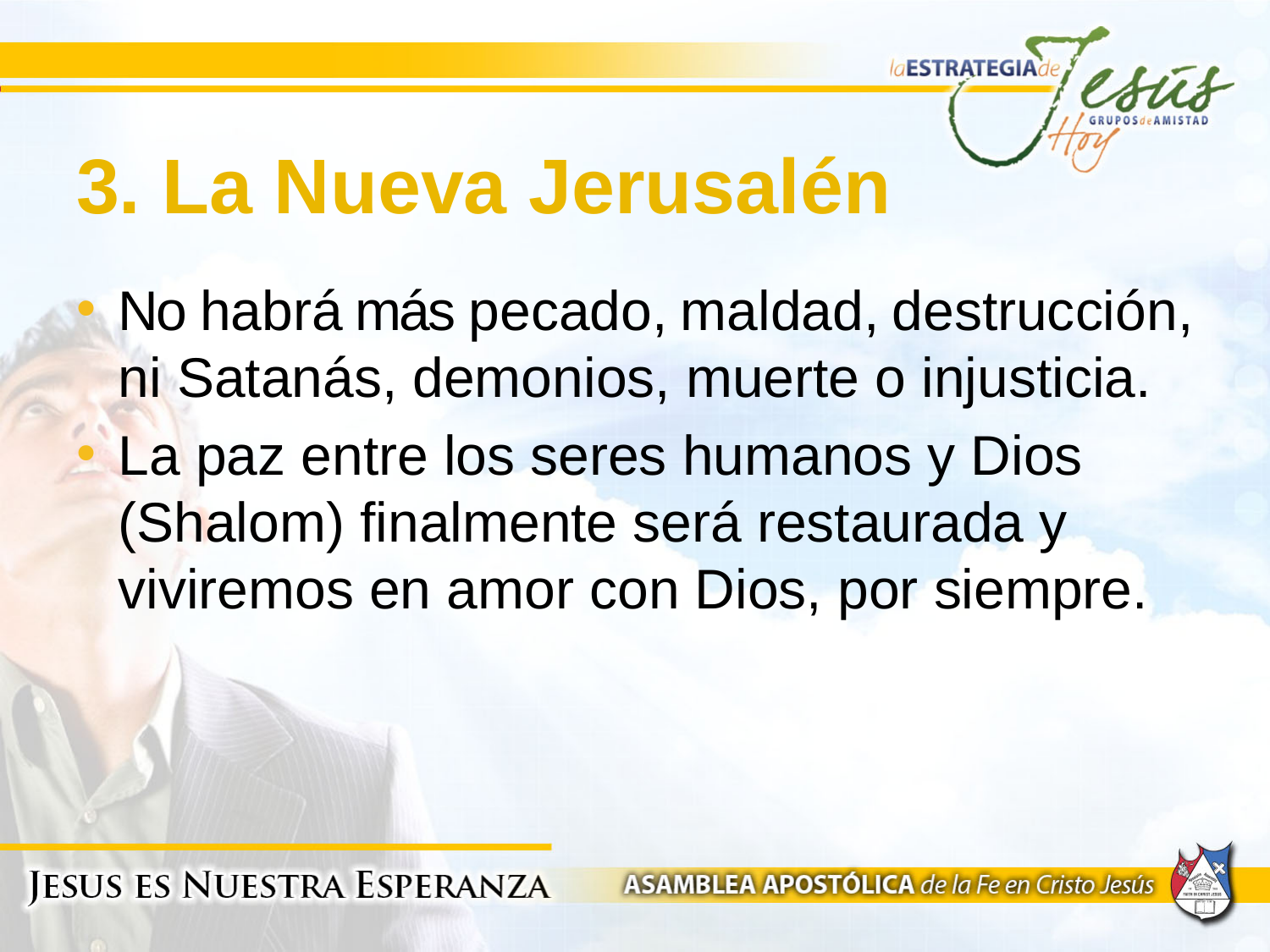

# 3. La Nueva Jerusalén
No habrá más pecado, maldad, destrucción, ni Satanás, demonios, muerte o injusticia.
La paz entre los seres humanos y Dios (Shalom) finalmente será restaurada y  viviremos en amor con Dios, por siempre.